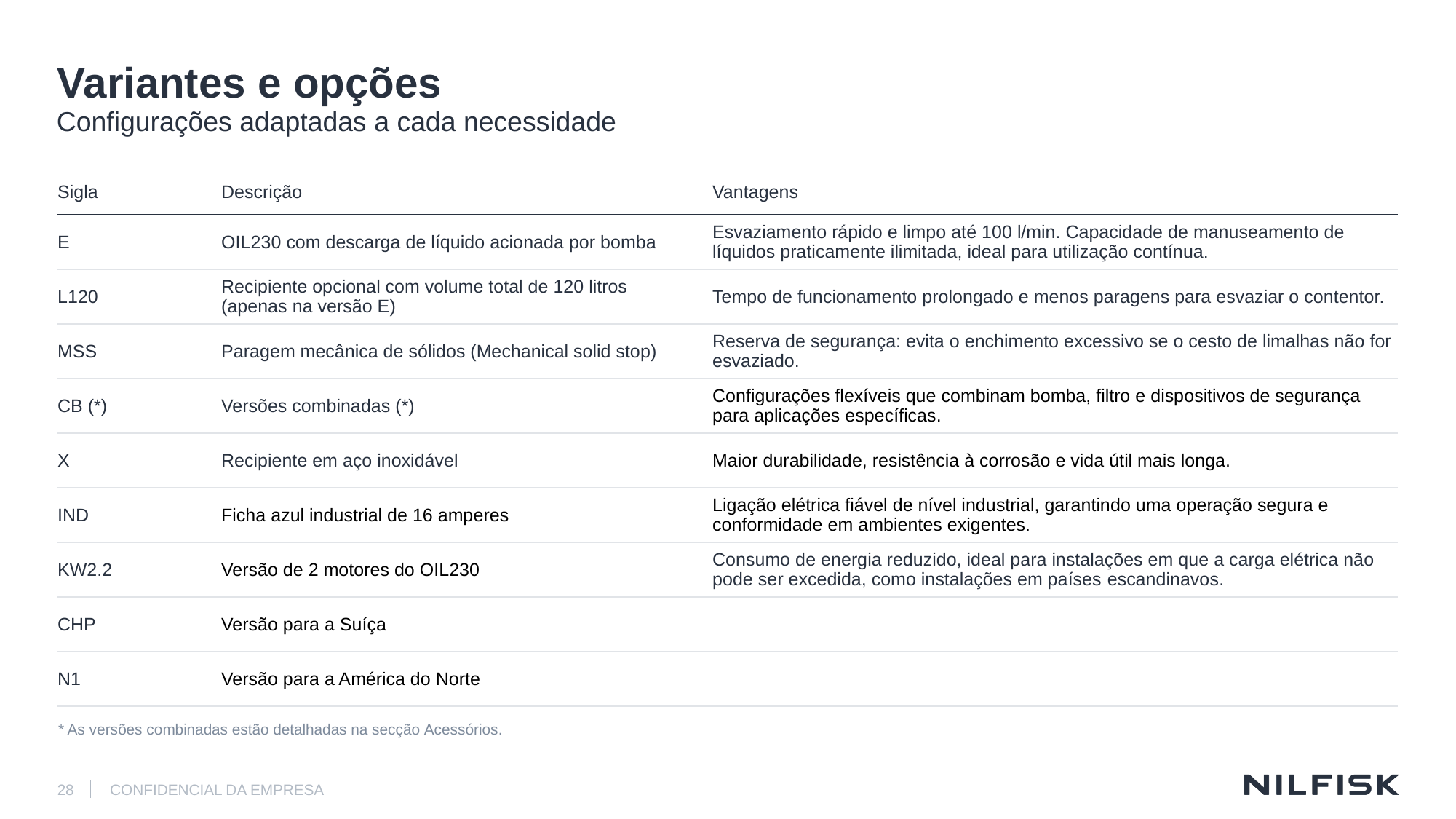

# Variantes e opções
Configurações adaptadas a cada necessidade
| Sigla | Descrição | Vantagens |
| --- | --- | --- |
| E | OIL230 com descarga de líquido acionada por bomba | Esvaziamento rápido e limpo até 100 l/min. Capacidade de manuseamento de líquidos praticamente ilimitada, ideal para utilização contínua. |
| L120 | Recipiente opcional com volume total de 120 litros (apenas na versão E) | Tempo de funcionamento prolongado e menos paragens para esvaziar o contentor. |
| MSS | Paragem mecânica de sólidos (Mechanical solid stop) | Reserva de segurança: evita o enchimento excessivo se o cesto de limalhas não for esvaziado. |
| CB (\*) | Versões combinadas (\*) | Configurações flexíveis que combinam bomba, filtro e dispositivos de segurança para aplicações específicas. |
| X | Recipiente em aço inoxidável | Maior durabilidade, resistência à corrosão e vida útil mais longa. |
| IND | Ficha azul industrial de 16 amperes | Ligação elétrica fiável de nível industrial, garantindo uma operação segura e conformidade em ambientes exigentes. |
| KW2.2 | Versão de 2 motores do OIL230 | Consumo de energia reduzido, ideal para instalações em que a carga elétrica não pode ser excedida, como instalações em países escandinavos. |
| CHP | Versão para a Suíça |  |
| N1 | Versão para a América do Norte |  |
* As versões combinadas estão detalhadas na secção Acessórios.
28
CONFIDENCIAL DA EMPRESA